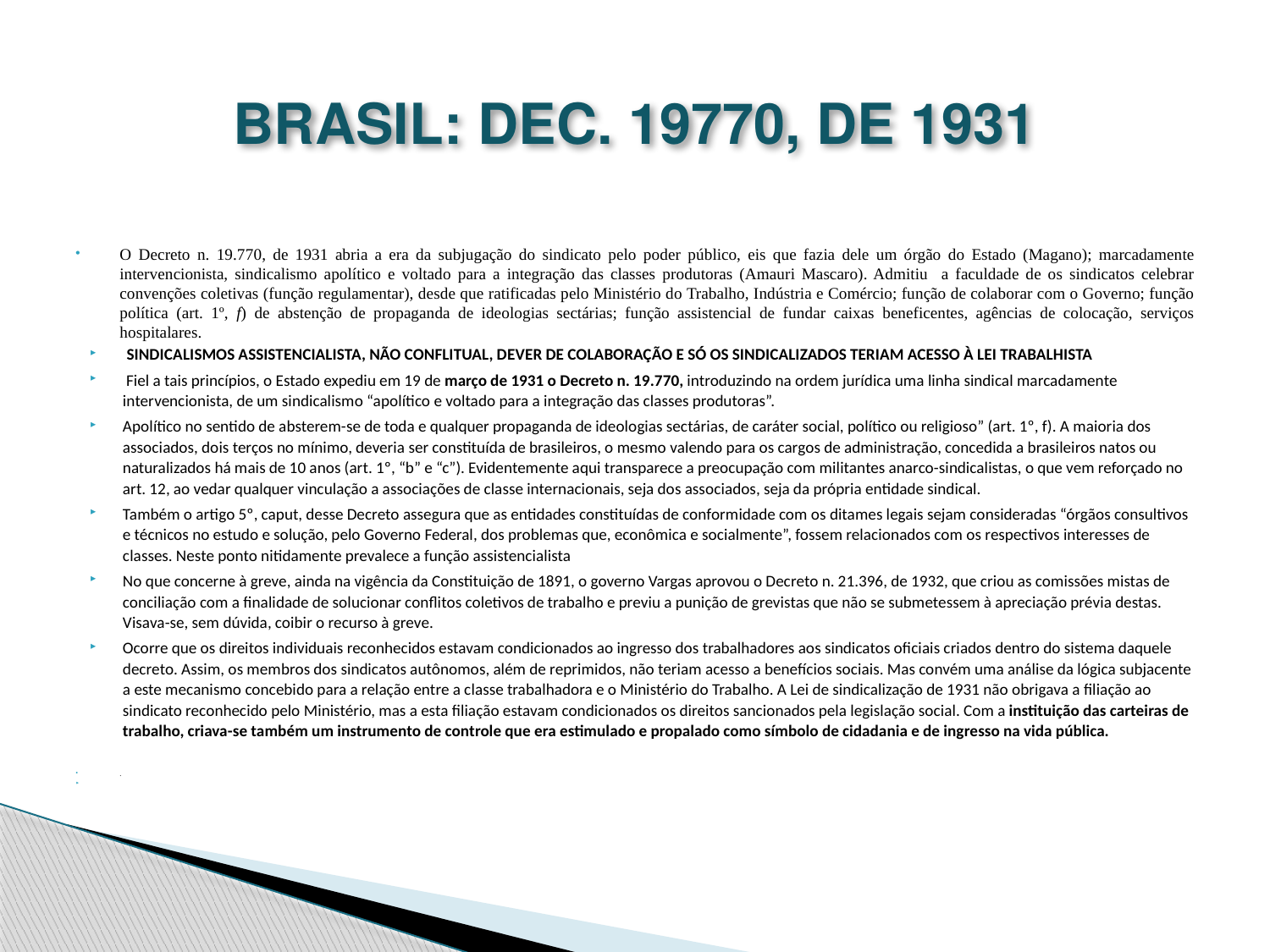

# BRASIL: DEC. 19770, DE 1931
O Decreto n. 19.770, de 1931 abria a era da subjugação do sindicato pelo poder público, eis que fazia dele um órgão do Estado (Magano); marcadamente intervencionista, sindicalismo apolítico e voltado para a integração das classes produtoras (Amauri Mascaro). Admitiu  a faculdade de os sindicatos celebrar convenções coletivas (função regulamentar), desde que ratificadas pelo Ministério do Trabalho, Indústria e Comércio; função de colaborar com o Governo; função política (art. 1º, f) de abstenção de propaganda de ideologias sectárias; função assistencial de fundar caixas beneficentes, agências de colocação, serviços hospitalares.
 SINDICALISMOS ASSISTENCIALISTA, NÃO CONFLITUAL, DEVER DE COLABORAÇÃO E SÓ OS SINDICALIZADOS TERIAM ACESSO À LEI TRABALHISTA
 Fiel a tais princípios, o Estado expediu em 19 de março de 1931 o Decreto n. 19.770, introduzindo na ordem jurídica uma linha sindical marcadamente intervencionista, de um sindicalismo “apolítico e voltado para a integração das classes produtoras”.
Apolítico no sentido de absterem-se de toda e qualquer propaganda de ideologias sectárias, de caráter social, político ou religioso” (art. 1º, f). A maioria dos associados, dois terços no mínimo, deveria ser constituída de brasileiros, o mesmo valendo para os cargos de administração, concedida a brasileiros natos ou naturalizados há mais de 10 anos (art. 1º, “b” e “c”). Evidentemente aqui transparece a preocupação com militantes anarco-sindicalistas, o que vem reforçado no art. 12, ao vedar qualquer vinculação a associações de classe internacionais, seja dos associados, seja da própria entidade sindical.
Também o artigo 5º, caput, desse Decreto assegura que as entidades constituídas de conformidade com os ditames legais sejam consideradas “órgãos consultivos e técnicos no estudo e solução, pelo Governo Federal, dos problemas que, econômica e socialmente”, fossem relacionados com os respectivos interesses de classes. Neste ponto nitidamente prevalece a função assistencialista
No que concerne à greve, ainda na vigência da Constituição de 1891, o governo Vargas aprovou o Decreto n. 21.396, de 1932, que criou as comissões mistas de conciliação com a finalidade de solucionar conflitos coletivos de trabalho e previu a punição de grevistas que não se submetessem à apreciação prévia destas. Visava-se, sem dúvida, coibir o recurso à greve.
Ocorre que os direitos individuais reconhecidos estavam condicionados ao ingresso dos trabalhadores aos sindicatos oficiais criados dentro do sistema daquele decreto. Assim, os membros dos sindicatos autônomos, além de reprimidos, não teriam acesso a benefícios sociais. Mas convém uma análise da lógica subjacente a este mecanismo concebido para a relação entre a classe trabalhadora e o Ministério do Trabalho. A Lei de sindicalização de 1931 não obrigava a filiação ao sindicato reconhecido pelo Ministério, mas a esta filiação estavam condicionados os direitos sancionados pela legislação social. Com a instituição das carteiras de trabalho, criava-se também um instrumento de controle que era estimulado e propalado como símbolo de cidadania e de ingresso na vida pública.

.